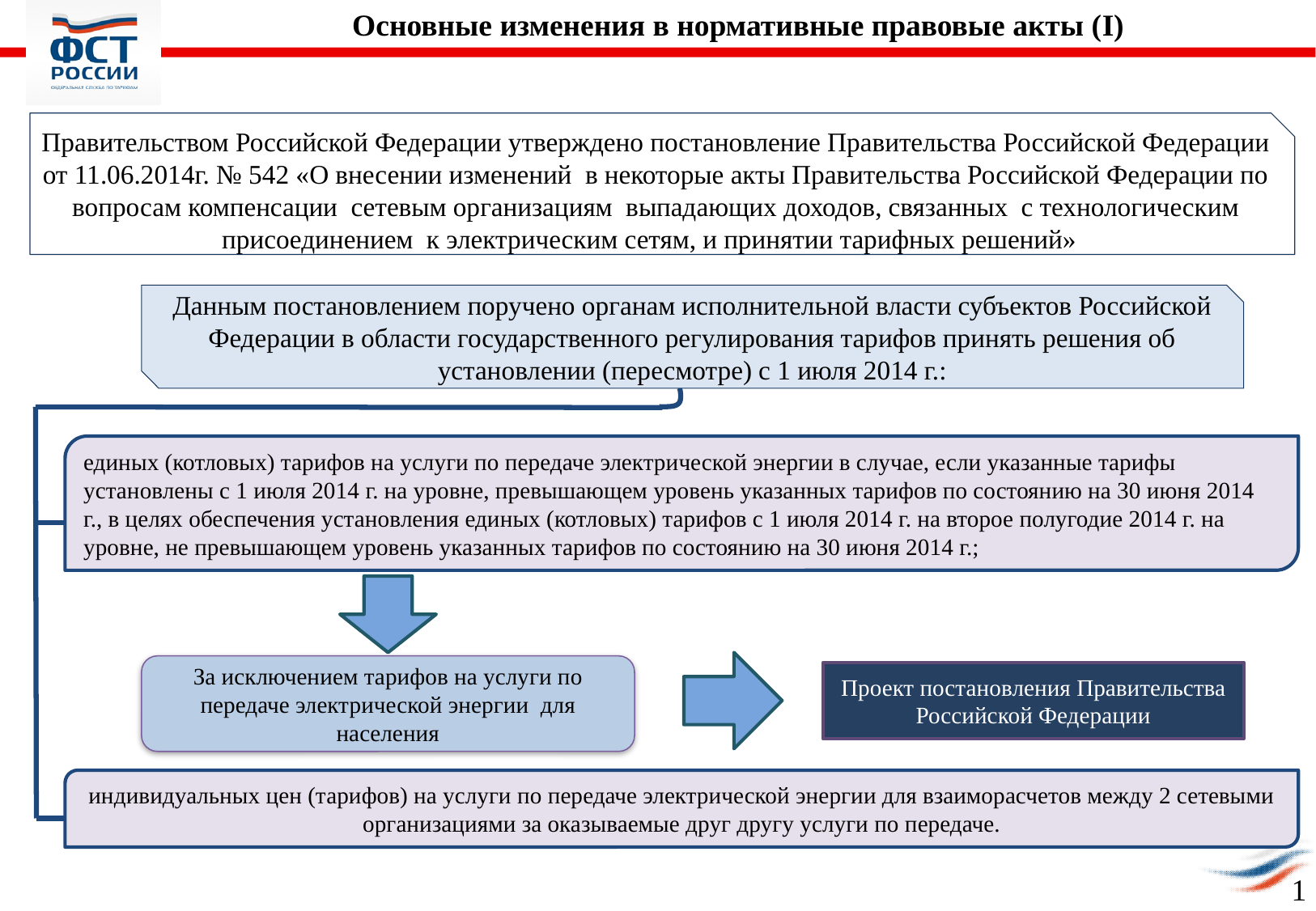

Основные изменения в нормативные правовые акты (I)
Правительством Российской Федерации утверждено постановление Правительства Российской Федерации от 11.06.2014г. № 542 «О внесении изменений  в некоторые акты Правительства Российской Федерации по вопросам компенсации  сетевым организациям  выпадающих доходов, связанных  с технологическим присоединением  к электрическим сетям, и принятии тарифных решений»»
Данным постановлением поручено органам исполнительной власти субъектов Российской Федерации в области государственного регулирования тарифов принять решения об установлении (пересмотре) с 1 июля 2014 г.:

единых (котловых) тарифов на услуги по передаче электрической энергии в случае, если указанные тарифы установлены с 1 июля 2014 г. на уровне, превышающем уровень указанных тарифов по состоянию на 30 июня 2014 г., в целях обеспечения установления единых (котловых) тарифов с 1 июля 2014 г. на второе полугодие 2014 г. на уровне, не превышающем уровень указанных тарифов по состоянию на 30 июня 2014 г.;

За исключением тарифов на услуги по передаче электрической энергии  для населения
Проект постановления Правительства Российской Федерации
индивидуальных цен (тарифов) на услуги по передаче электрической энергии для взаиморасчетов между 2 сетевыми организациями за оказываемые друг другу услуги по передаче.
1